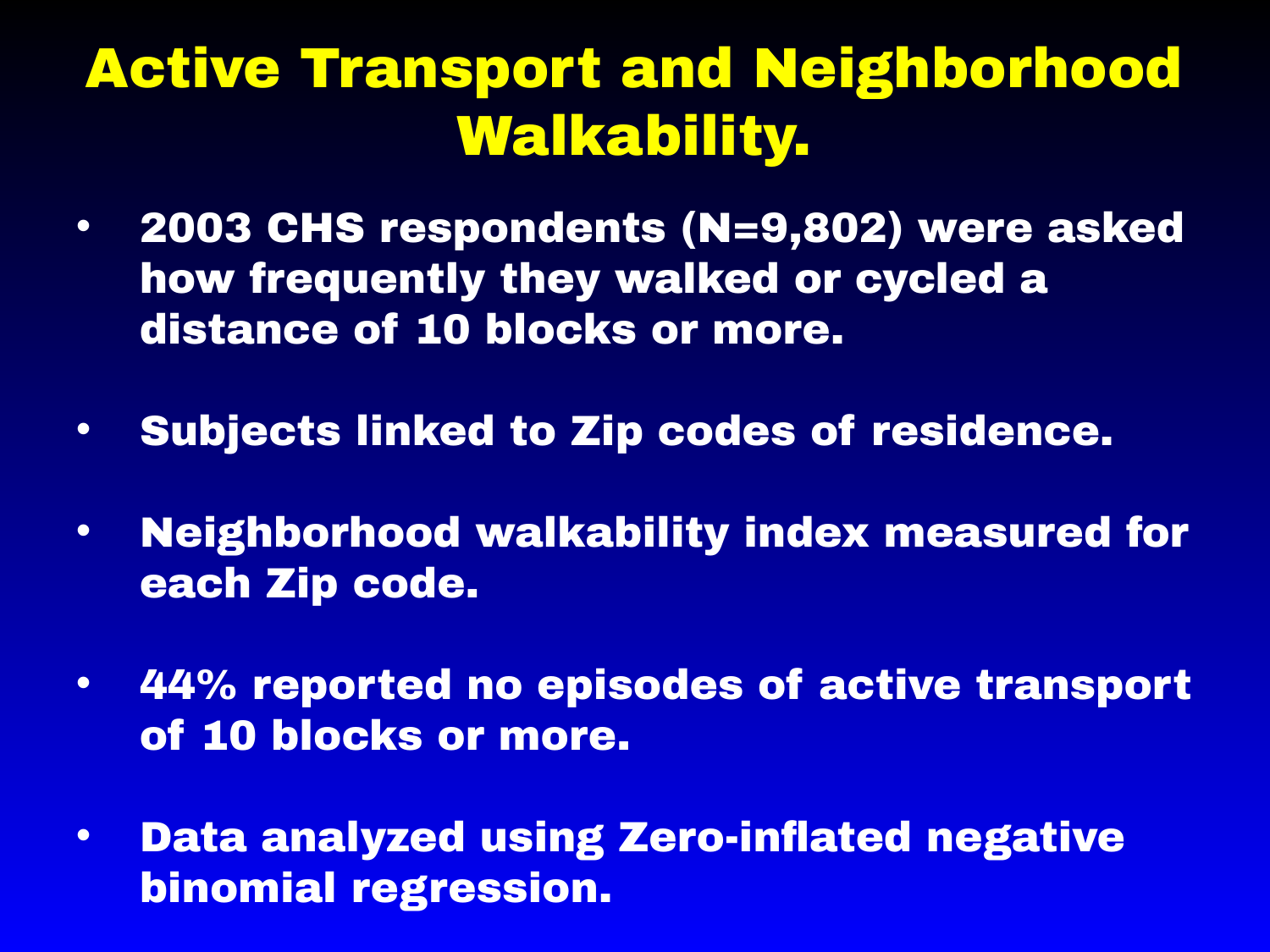

Active Transport and Neighborhood Walkability.
2003 CHS respondents (N=9,802) were asked how frequently they walked or cycled a distance of 10 blocks or more.

Subjects linked to Zip codes of residence.

Neighborhood walkability index measured for each Zip code.

44% reported no episodes of active transport of 10 blocks or more.

Data analyzed using Zero-inflated negative binomial regression.